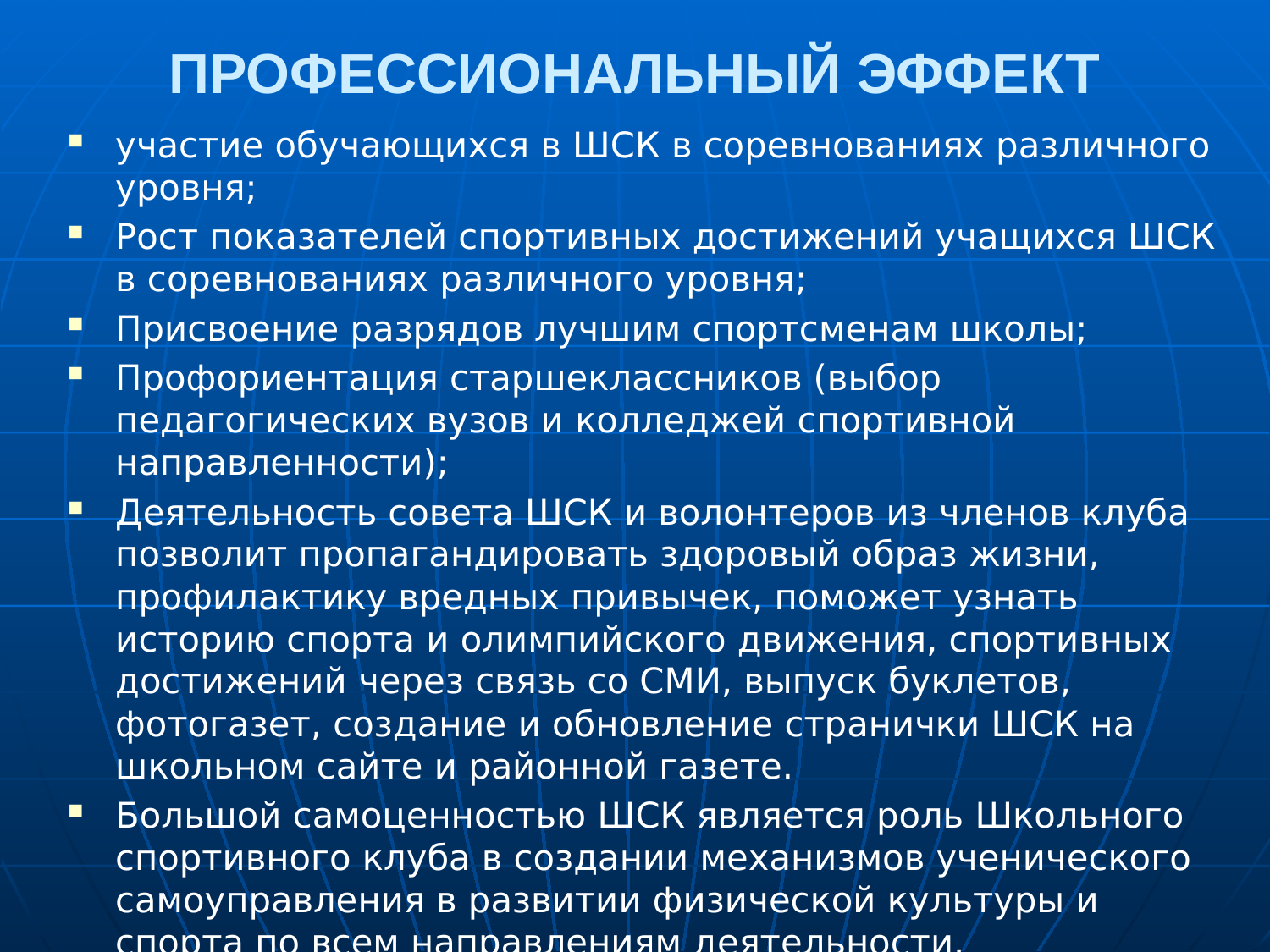

# ПРОФЕССИОНАЛЬНЫЙ ЭФФЕКТ
участие обучающихся в ШСК в соревнованиях различного уровня;
Рост показателей спортивных достижений учащихся ШСК в соревнованиях различного уровня;
Присвоение разрядов лучшим спортсменам школы;
Профориентация старшеклассников (выбор педагогических вузов и колледжей спортивной направленности);
Деятельность совета ШСК и волонтеров из членов клуба позволит пропагандировать здоровый образ жизни, профилактику вредных привычек, поможет узнать историю спорта и олимпийского движения, спортивных достижений через связь со СМИ, выпуск буклетов, фотогазет, создание и обновление странички ШСК на школьном сайте и районной газете.
Большой самоценностью ШСК является роль Школьного спортивного клуба в создании механизмов ученического самоуправления в развитии физической культуры и спорта по всем направлениям деятельности.